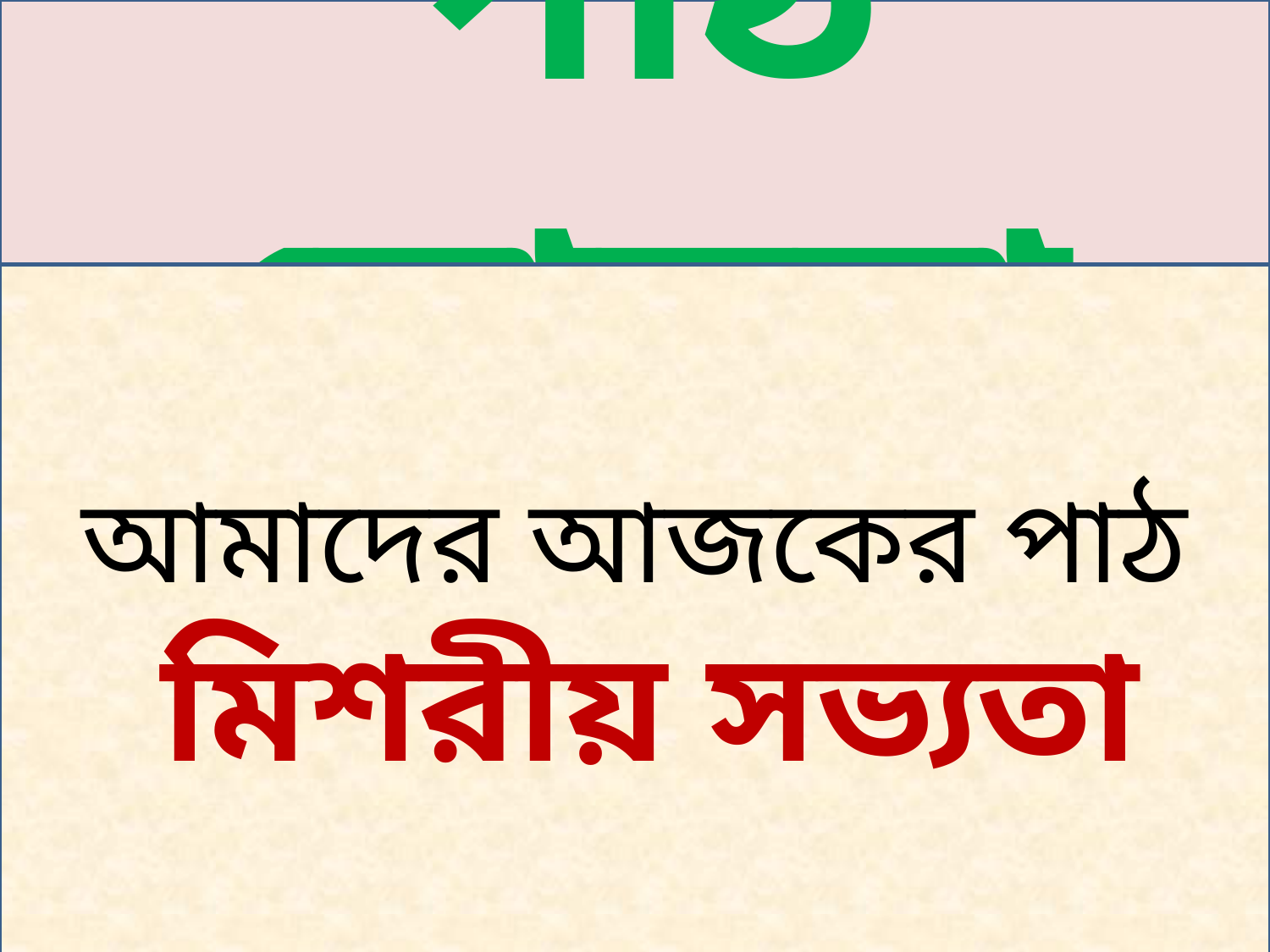

পাঠ ঘোষনা
আমাদের আজকের পাঠ
 মিশরীয় সভ্যতা